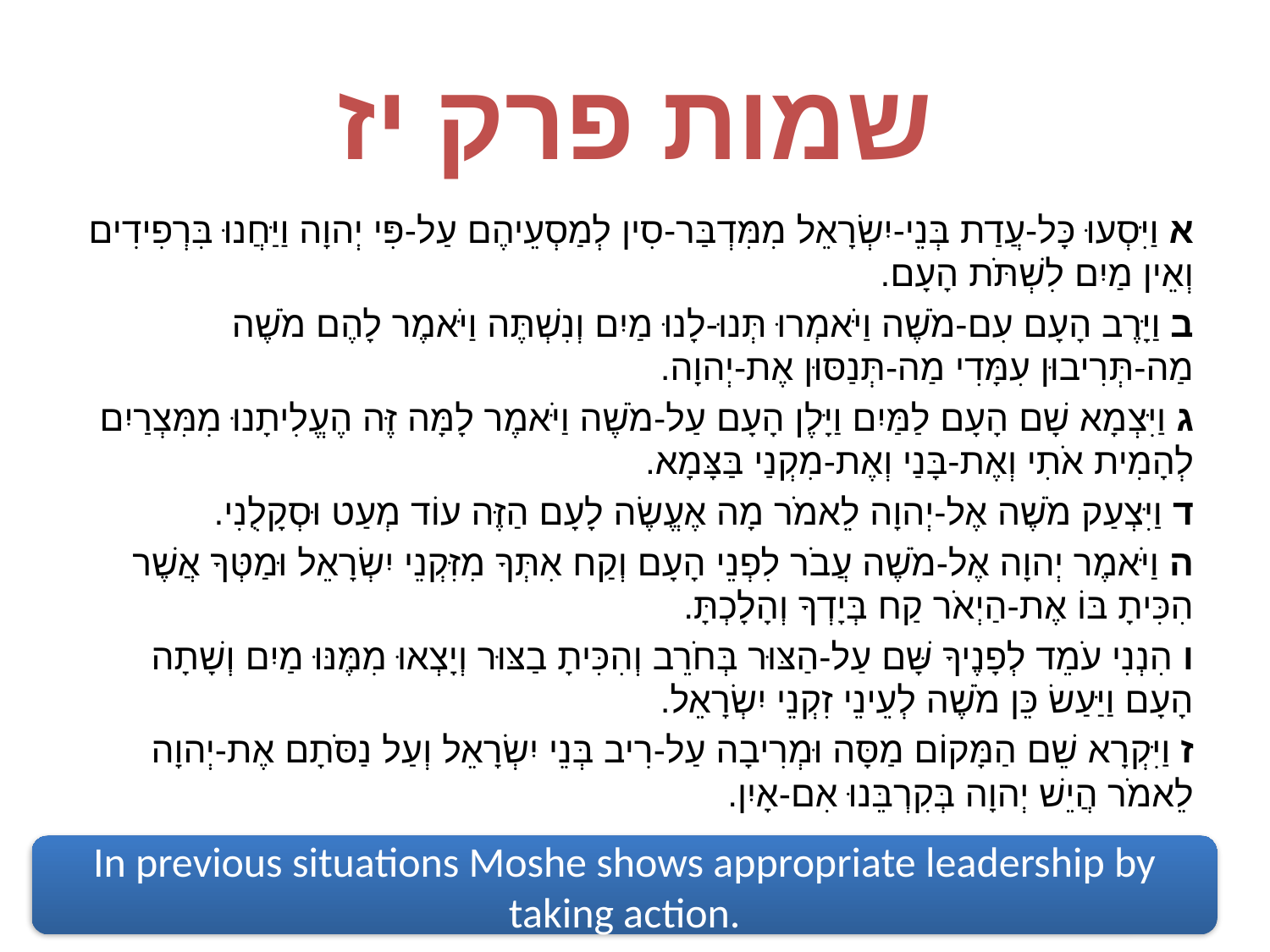

# שמות פרק יז
א וַיִּסְעוּ כָּל-עֲדַת בְּנֵי-יִשְׂרָאֵל מִמִּדְבַּר-סִין לְמַסְעֵיהֶם עַל-פִּי יְהוָה וַיַּחֲנוּ בִּרְפִידִים וְאֵין מַיִם לִשְׁתֹּת הָעָם.
ב וַיָּרֶב הָעָם עִם-מֹשֶׁה וַיֹּאמְרוּ תְּנוּ-לָנוּ מַיִם וְנִשְׁתֶּה וַיֹּאמֶר לָהֶם מֹשֶׁה מַה-תְּרִיבוּן עִמָּדִי מַה-תְּנַסּוּן אֶת-יְהוָה.
ג וַיִּצְמָא שָׁם הָעָם לַמַּיִם וַיָּלֶן הָעָם עַל-מֹשֶׁה וַיֹּאמֶר לָמָּה זֶּה הֶעֱלִיתָנוּ מִמִּצְרַיִם לְהָמִית אֹתִי וְאֶת-בָּנַי וְאֶת-מִקְנַי בַּצָּמָא.
ד וַיִּצְעַק מֹשֶׁה אֶל-יְהוָה לֵאמֹר מָה אֶעֱשֶׂה לָעָם הַזֶּה עוֹד מְעַט וּסְקָלֻנִי.
ה וַיֹּאמֶר יְהוָה אֶל-מֹשֶׁה עֲבֹר לִפְנֵי הָעָם וְקַח אִתְּךָ מִזִּקְנֵי יִשְׂרָאֵל וּמַטְּךָ אֲשֶׁר הִכִּיתָ בּוֹ אֶת-הַיְאֹר קַח בְּיָדְךָ וְהָלָכְתָּ.
ו הִנְנִי עֹמֵד לְפָנֶיךָ שָּׁם עַל-הַצּוּר בְּחֹרֵב וְהִכִּיתָ בַצּוּר וְיָצְאוּ מִמֶּנּוּ מַיִם וְשָׁתָה הָעָם וַיַּעַשׂ כֵּן מֹשֶׁה לְעֵינֵי זִקְנֵי יִשְׂרָאֵל.
ז וַיִּקְרָא שֵׁם הַמָּקוֹם מַסָּה וּמְרִיבָה עַל-רִיב בְּנֵי יִשְׂרָאֵל וְעַל נַסֹּתָם אֶת-יְהוָה לֵאמֹר הֲיֵשׁ יְהוָה בְּקִרְבֵּנוּ אִם-אָיִן.
In previous situations Moshe shows appropriate leadership by taking action.